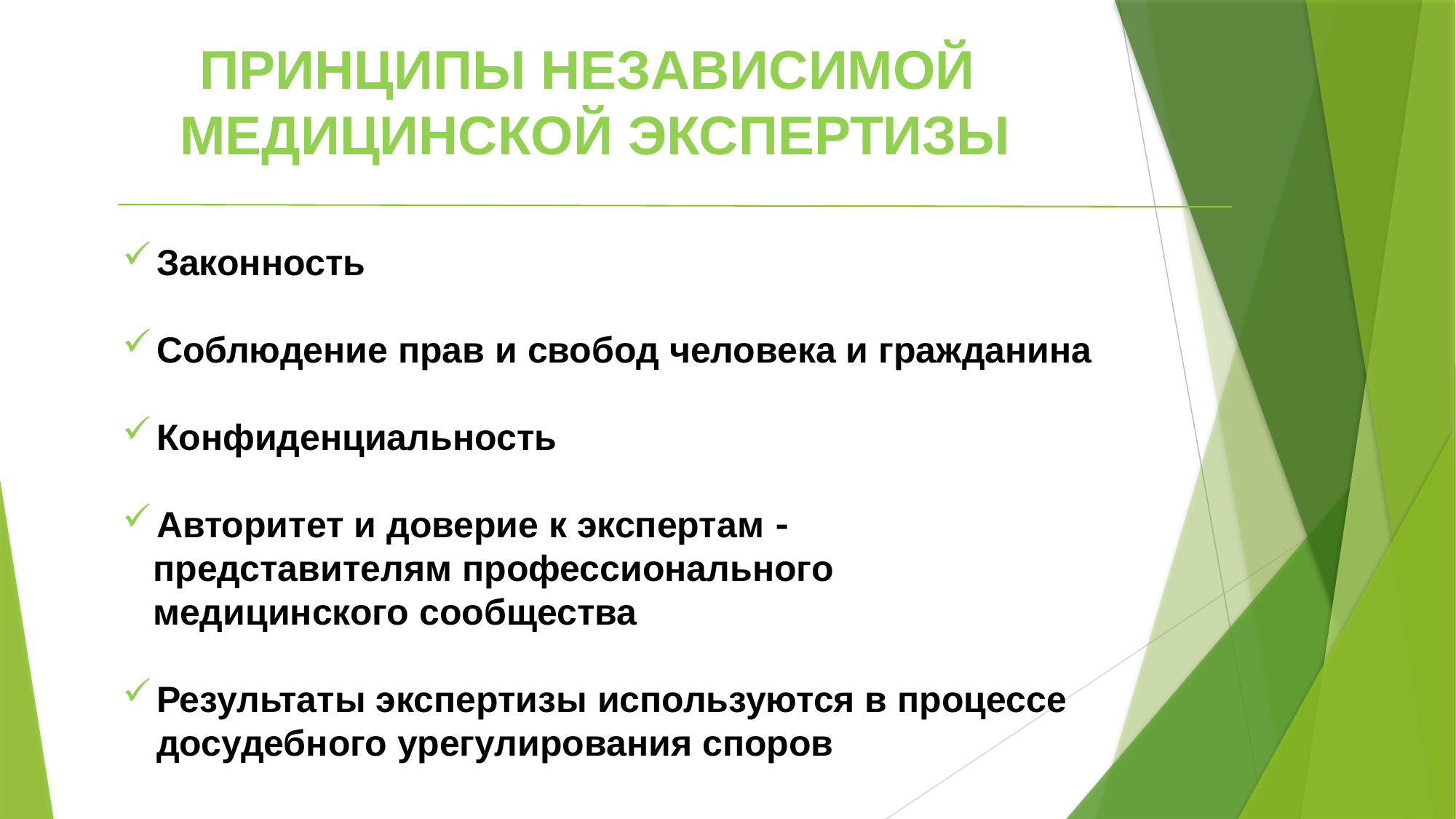

ПРИНЦИПЫ НЕЗАВИСИМОЙ
МЕДИЦИНСКОЙ ЭКСПЕРТИЗЫ

Законность

Соблюдение прав и свобод человека и гражданина

Конфиденциальность

Авторитет и доверие к экспертам -
   представителям профессионального
   медицинского сообщества

Результаты экспертизы используются в процессе досудебного урегулирования споров